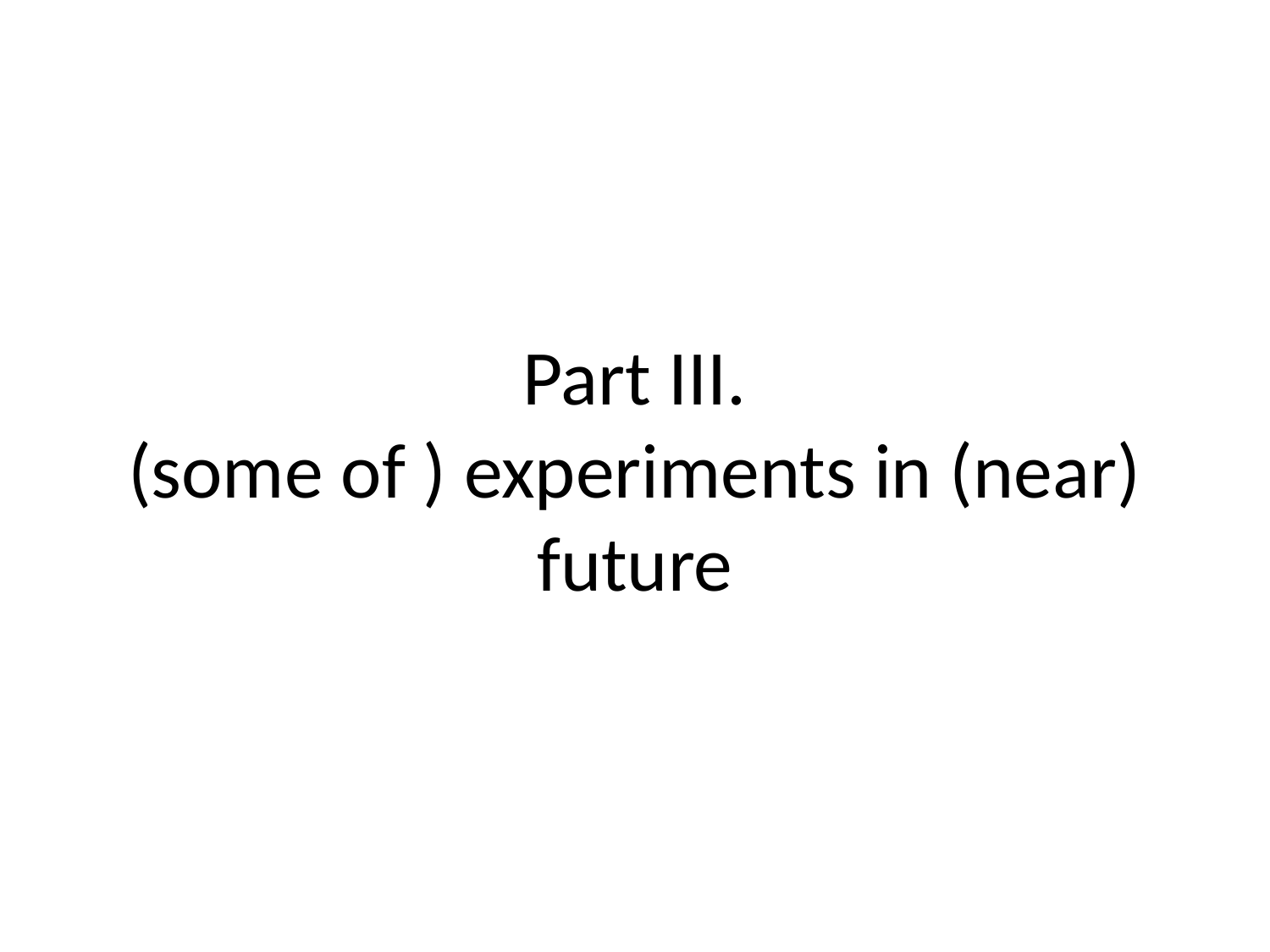

# Part III. (some of ) experiments in (near) future